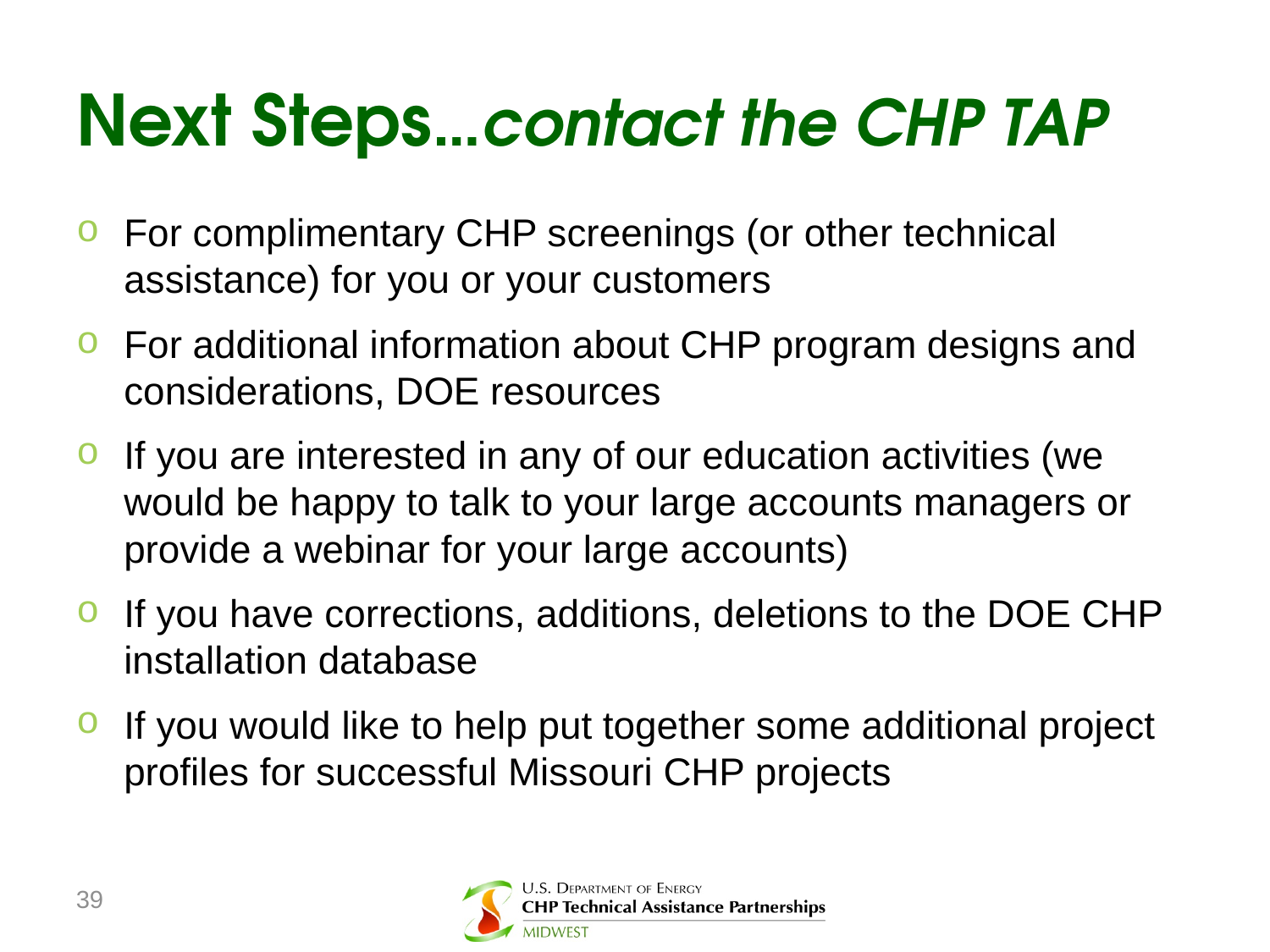

# Next Steps…contact the CHP TAP
For complimentary CHP screenings (or other technical assistance) for you or your customers
For additional information about CHP program designs and considerations, DOE resources
If you are interested in any of our education activities (we would be happy to talk to your large accounts managers or provide a webinar for your large accounts)
If you have corrections, additions, deletions to the DOE CHP installation database
If you would like to help put together some additional project profiles for successful Missouri CHP projects

39